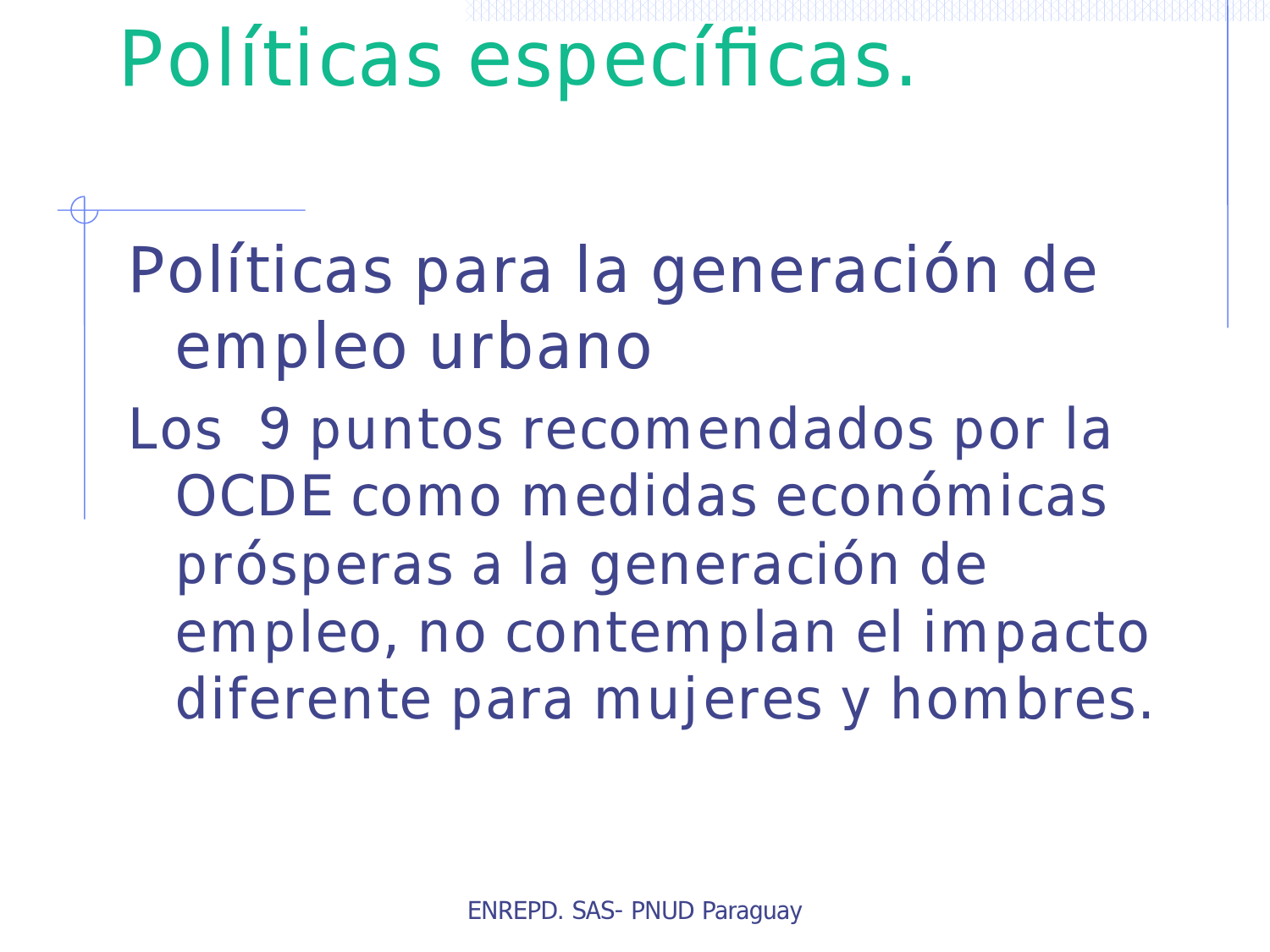

# Políticas específicas.
Políticas para la generación de empleo urbano
Los  9 puntos recomendados por la OCDE como medidas económicas prósperas a la generación de empleo, no contemplan el impacto diferente para mujeres y hombres.
ENREPD. SAS- PNUD Paraguay